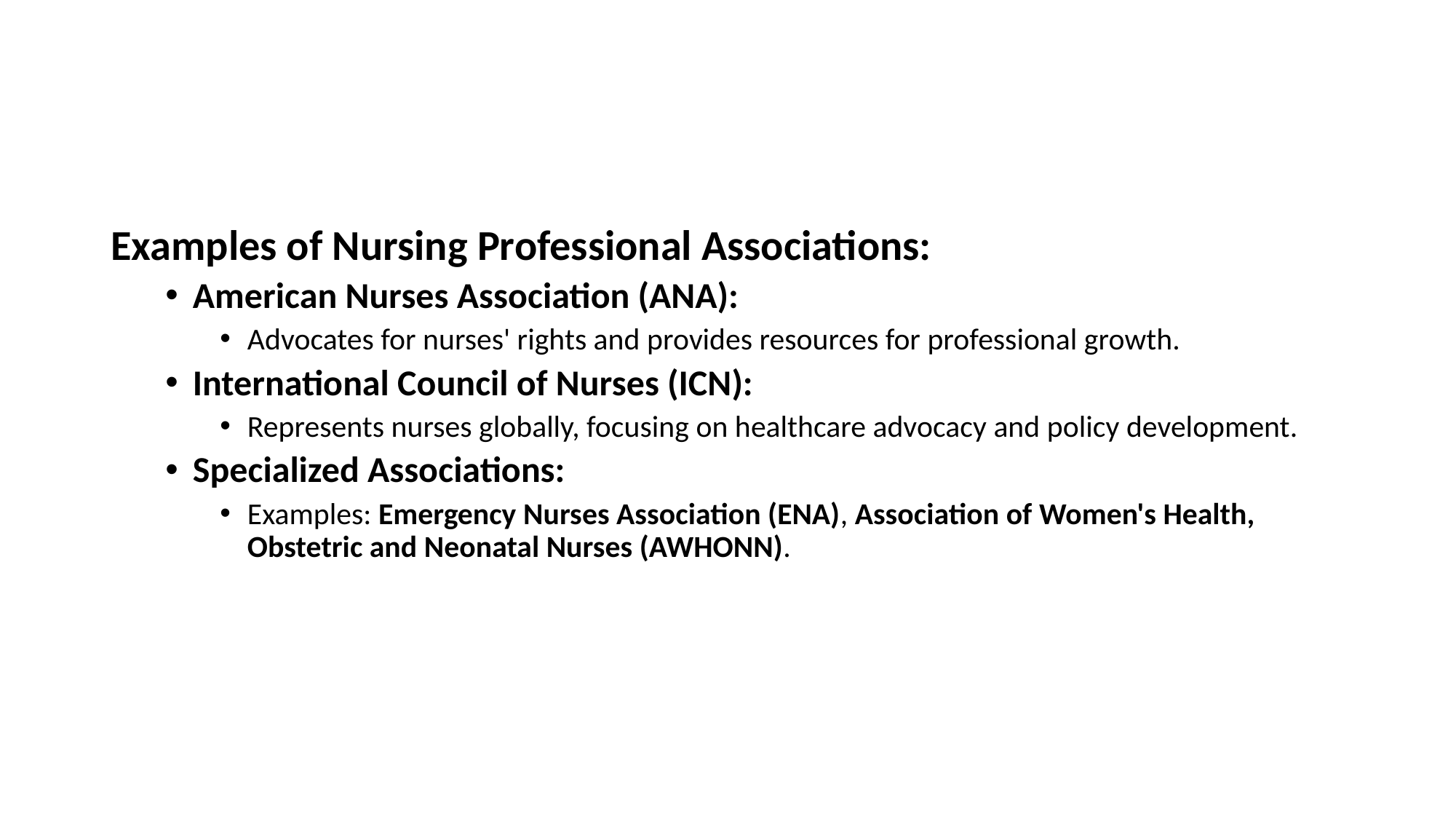

#
Examples of Nursing Professional Associations:
American Nurses Association (ANA):
Advocates for nurses' rights and provides resources for professional growth.
International Council of Nurses (ICN):
Represents nurses globally, focusing on healthcare advocacy and policy development.
Specialized Associations:
Examples: Emergency Nurses Association (ENA), Association of Women's Health, Obstetric and Neonatal Nurses (AWHONN).